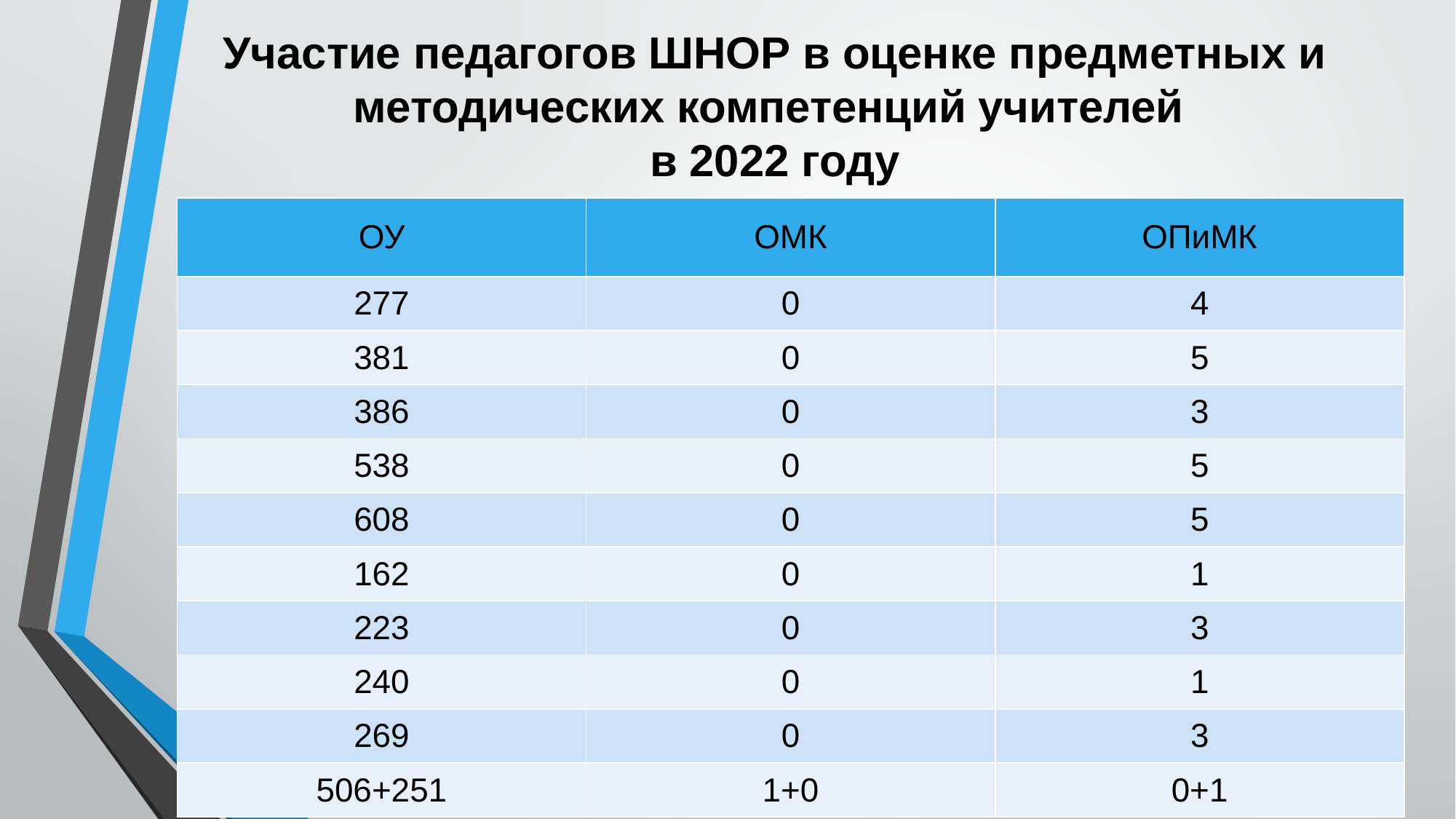

# Участие педагогов ШНОР в оценке предметных и методических компетенций учителей в 2022 году
| ОУ | ОМК | ОПиМК |
| --- | --- | --- |
| 277 | 0 | 4 |
| 381 | 0 | 5 |
| 386 | 0 | 3 |
| 538 | 0 | 5 |
| 608 | 0 | 5 |
| 162 | 0 | 1 |
| 223 | 0 | 3 |
| 240 | 0 | 1 |
| 269 | 0 | 3 |
| 506+251 | 1+0 | 0+1 |